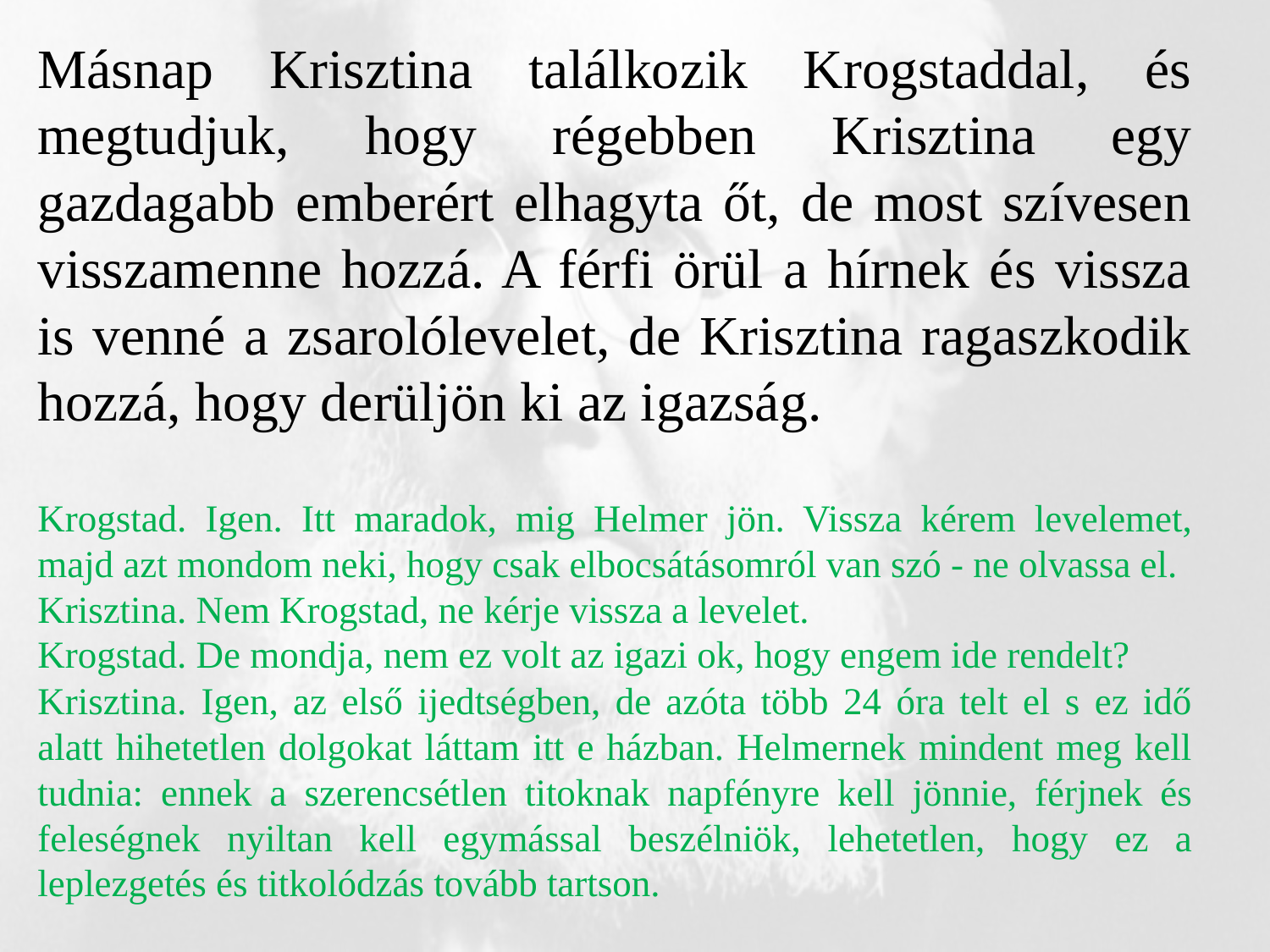

Másnap Krisztina találkozik Krogstaddal, és megtudjuk, hogy régebben Krisztina egy gazdagabb emberért elhagyta őt, de most szívesen visszamenne hozzá. A férfi örül a hírnek és vissza is venné a zsarolólevelet, de Krisztina ragaszkodik hozzá, hogy derüljön ki az igazság.

Krogstad. Igen. Itt maradok, mig Helmer jön. Vissza kérem levelemet, majd azt mondom neki, hogy csak elbocsátásomról van szó - ne olvassa el.
Krisztina. Nem Krogstad, ne kérje vissza a levelet.
Krogstad. De mondja, nem ez volt az igazi ok, hogy engem ide rendelt?
Krisztina. Igen, az első ijedtségben, de azóta több 24 óra telt el s ez idő alatt hihetetlen dolgokat láttam itt e házban. Helmernek mindent meg kell tudnia: ennek a szerencsétlen titoknak napfényre kell jönnie, férjnek és feleségnek nyiltan kell egymással beszélniök, lehetetlen, hogy ez a leplezgetés és titkolódzás tovább tartson.